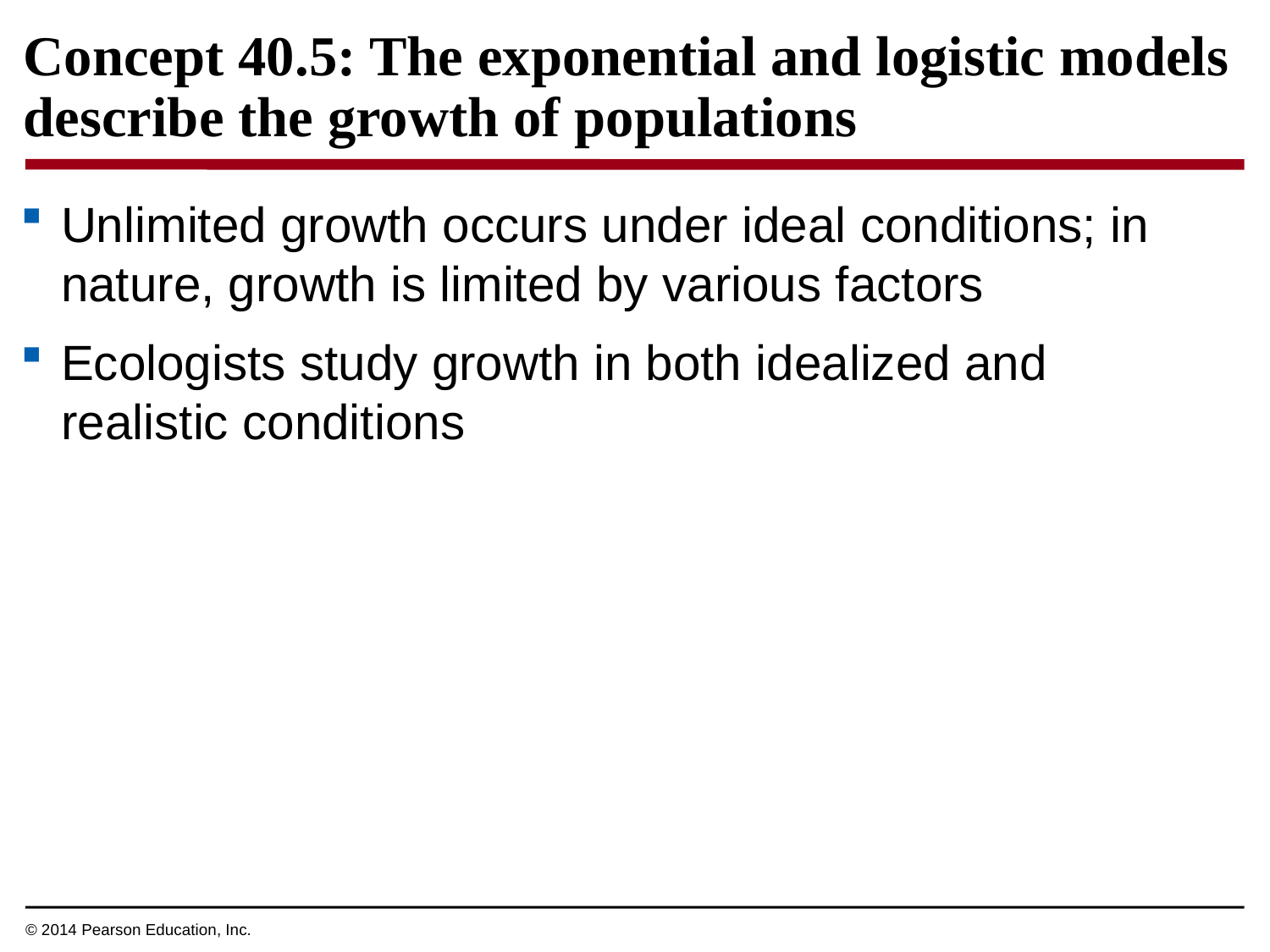

Concept 40.5: The exponential and logistic models describe the growth of populations

Unlimited growth occurs under ideal conditions; in nature, growth is limited by various factors
Ecologists study growth in both idealized and realistic conditions